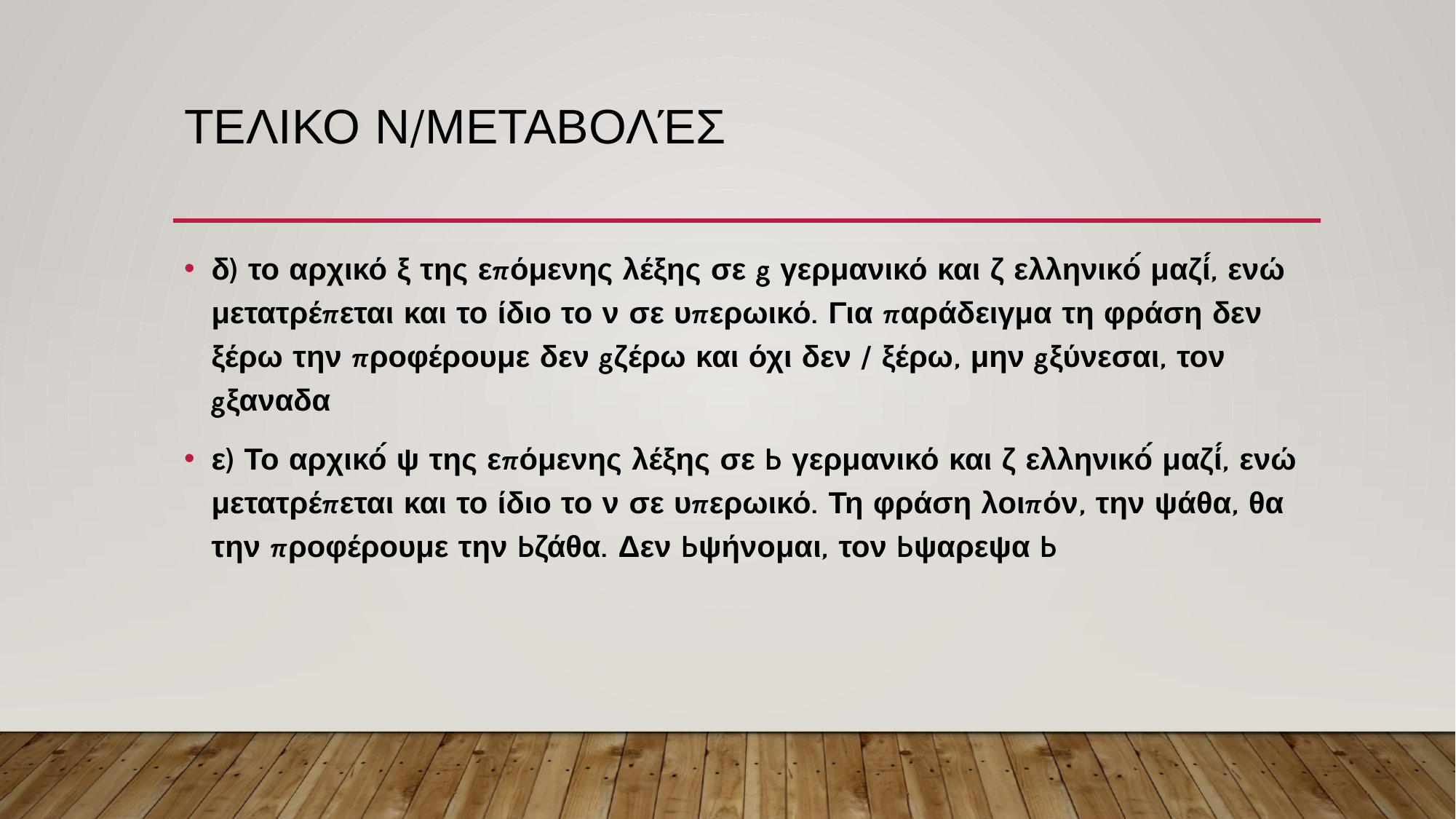

# ΤΕΛΙΚΟ Ν/ΜΕΤΑΒΟΛΈΣ
δ) το αρχικό ξ της επόμενης λέξης σε g γερμανικό και ζ ελληνικό́ μαζί́, ενώ μετατρέπεται και το ίδιο το ν σε υπερωικό. Για παράδειγμα τη φράση δεν ξέρω την προφέρουμε δεν gζέρω και όχι δεν / ξέρω, μην gξύνεσαι, τον gξαναδα
ε) Το αρχικό́ ψ της επόμενης λέξης σε b γερμανικό και ζ ελληνικό́ μαζί́, ενώ μετατρέπεται και το ίδιο το ν σε υπερωικό. Τη φράση λοιπόν, την ψάθα, θα την προφέρουμε την bζάθα. Δεν bψήνομαι, τον bψαρεψα b